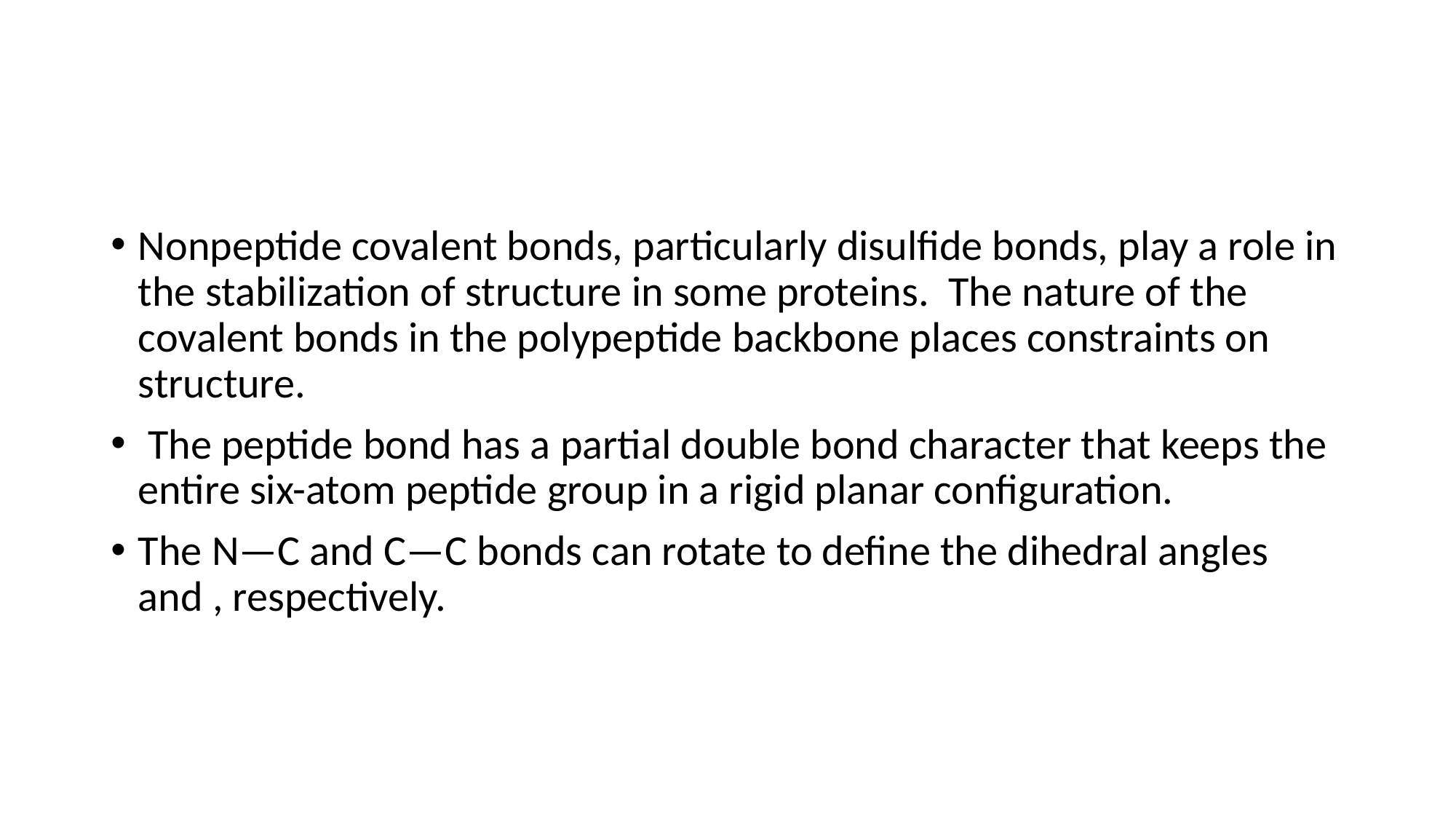

#
Nonpeptide covalent bonds, particularly disulfide bonds, play a role in the stabilization of structure in some proteins.  The nature of the covalent bonds in the polypeptide backbone places constraints on structure.
 The peptide bond has a partial double bond character that keeps the entire six-atom peptide group in a rigid planar configuration.
The N—C and C—C bonds can rotate to define the dihedral angles  and , respectively.